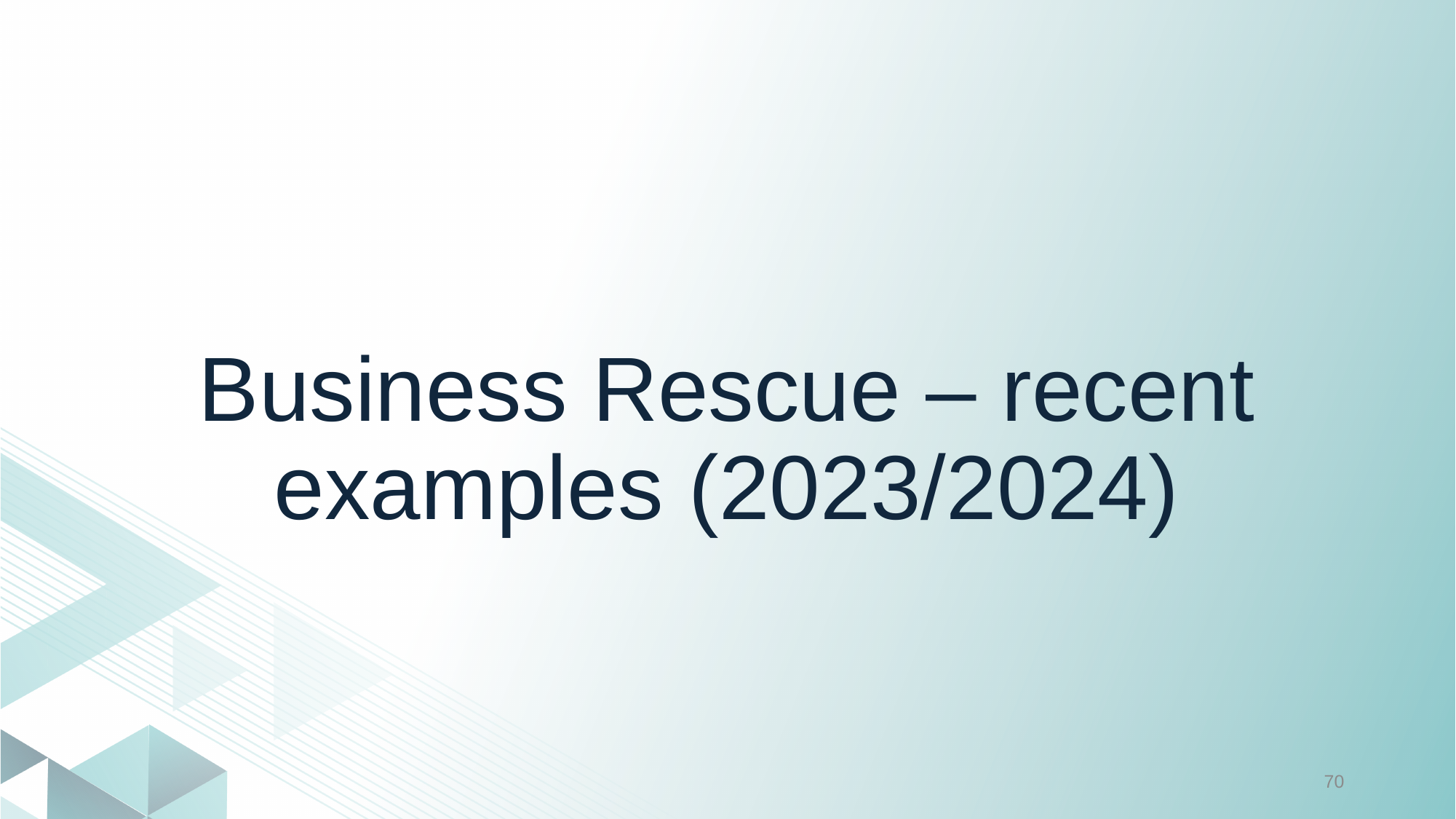

# Business Rescue – recent examples (2023/2024)
70